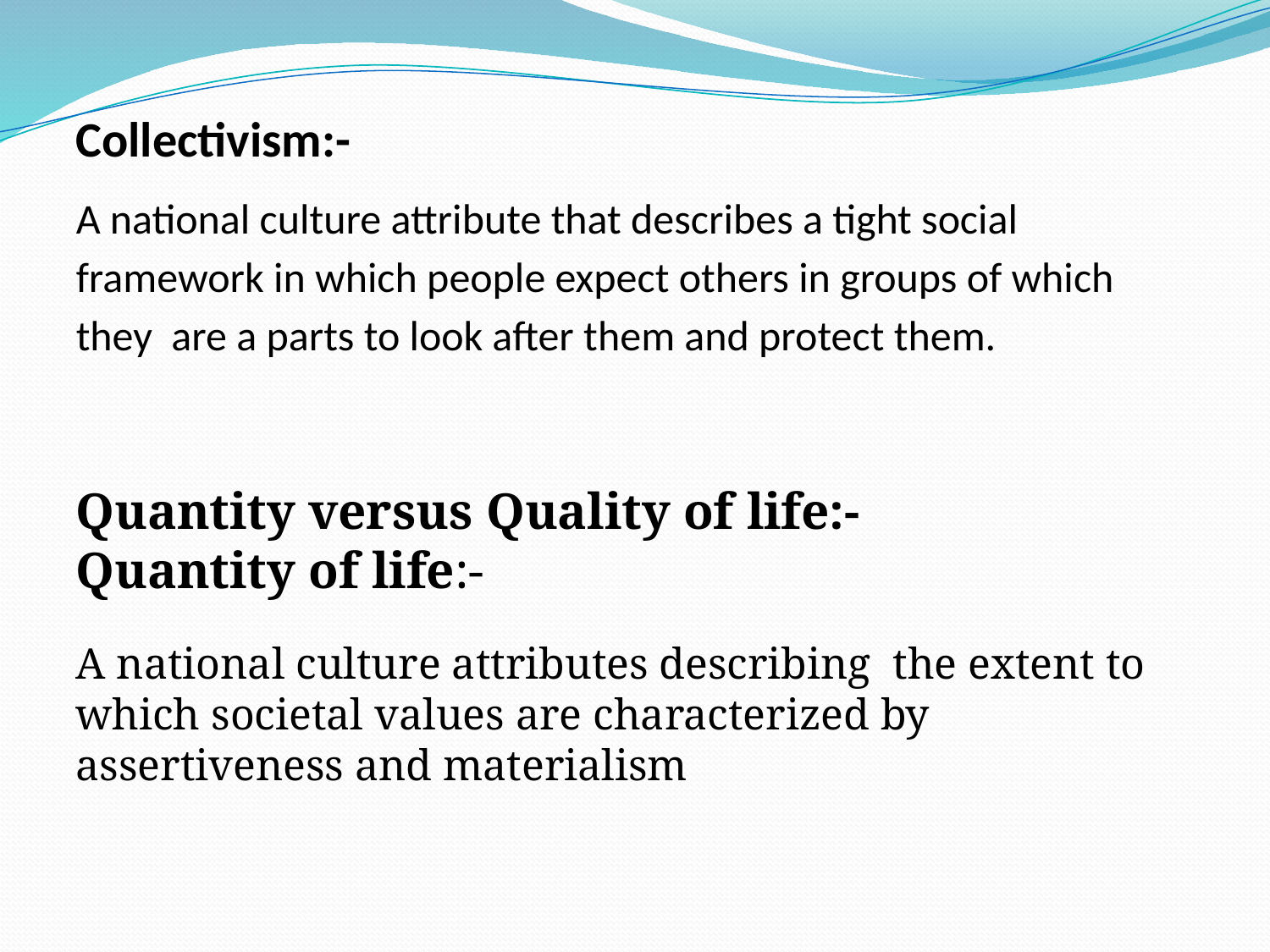

Collectivism:-
A national culture attribute that describes a tight social framework in which people expect others in groups of which they  are a parts to look after them and protect them.

Quantity versus Quality of life:-
Quantity of life:-

A national culture attributes describing  the extent to which societal values are characterized by assertiveness and materialism